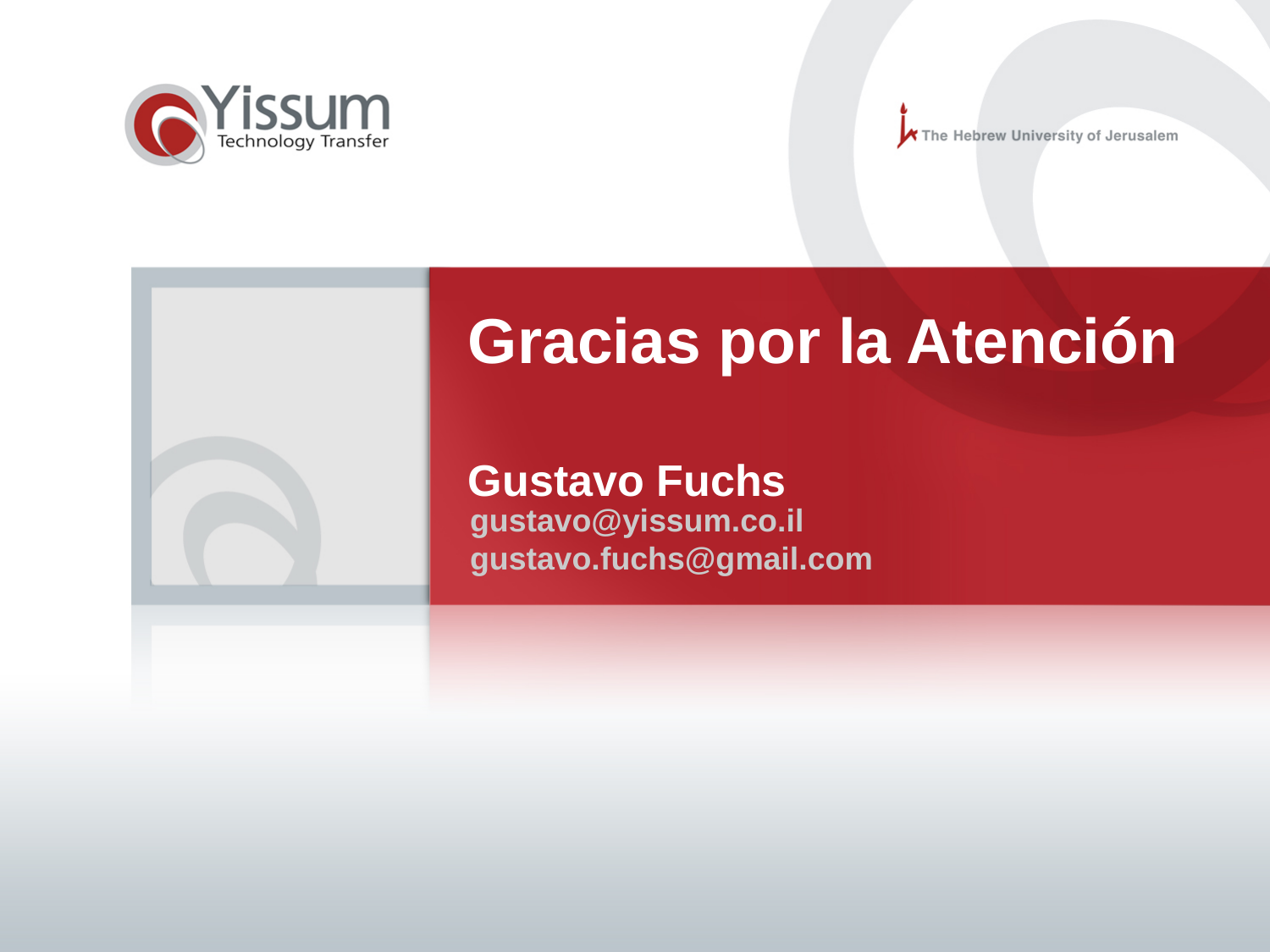

# Gracias por la Atención Gustavo Fuchs
gustavo@yissum.co.il
gustavo.fuchs@gmail.com